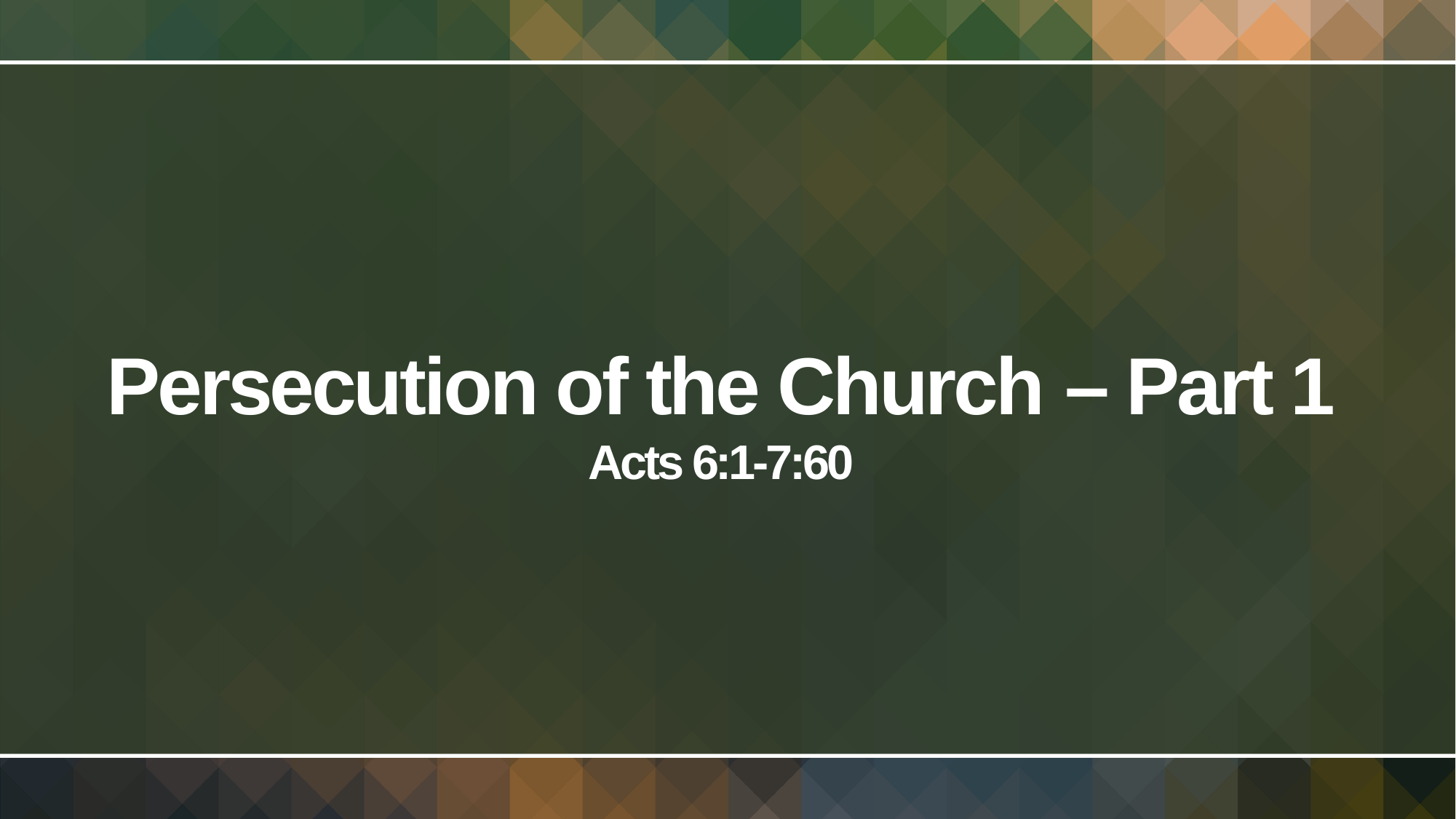

# Persecution of the Church – Part 1
Acts 6:1-7:60